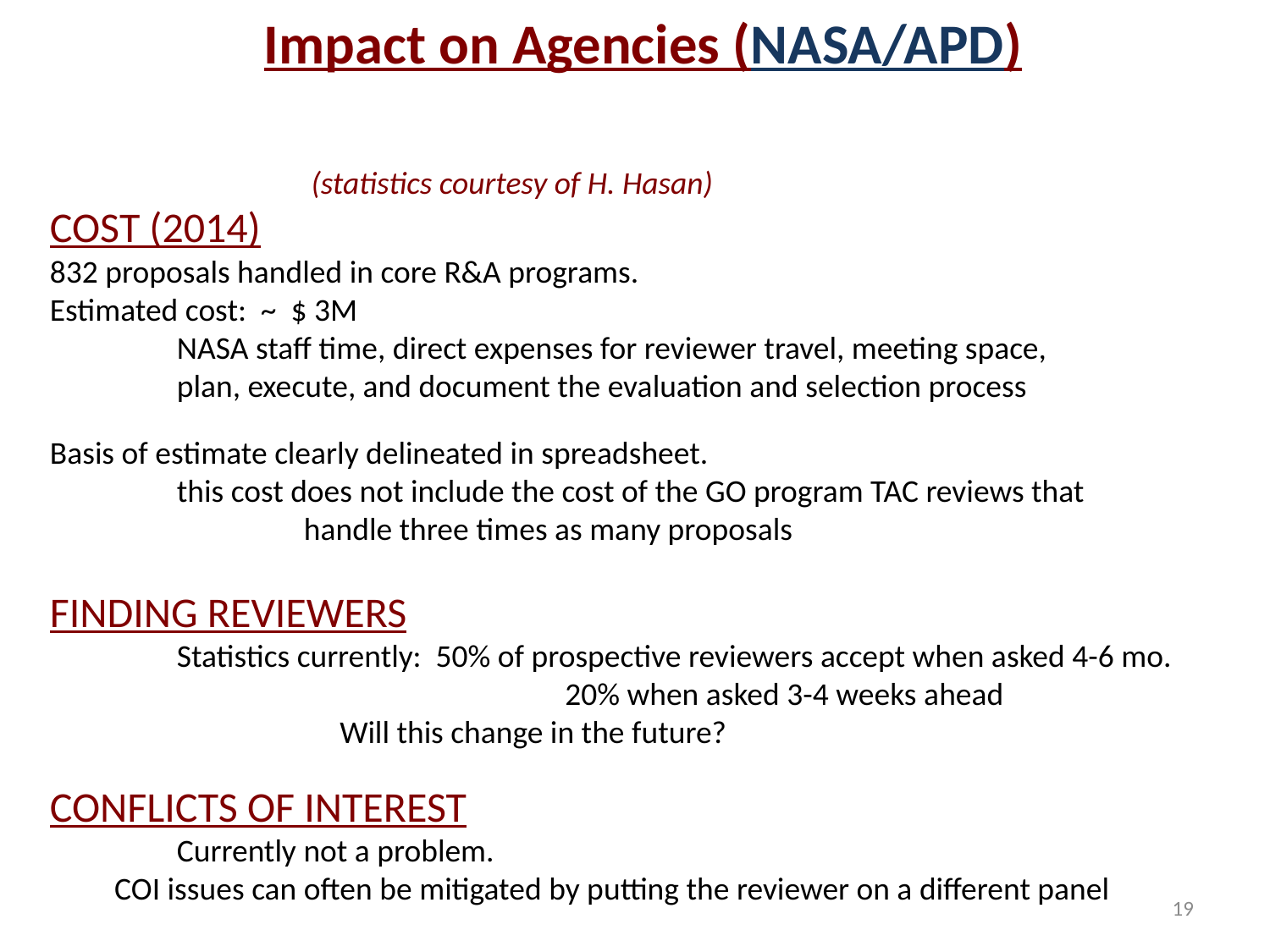

Impact on Agencies (NASA/APD)
											 (statistics courtesy of H. Hasan)
COST (2014)
832 proposals handled in core R&A programs.
Estimated cost:  ~  $ 3M
	NASA staff time, direct expenses for reviewer travel, meeting space,
	plan, execute, and document the evaluation and selection process

Basis of estimate clearly delineated in spreadsheet.
	this cost does not include the cost of the GO program TAC reviews that 			handle three times as many proposals

FINDING REVIEWERS
	Statistics currently:  50% of prospective reviewers accept when asked 4-6 mo. 					 20% when asked 3-4 weeks ahead
		     Will this change in the future?

CONFLICTS OF INTEREST
	Currently not a problem.
         COI issues can often be mitigated by putting the reviewer on a different panel 										from the problematic proposal
19